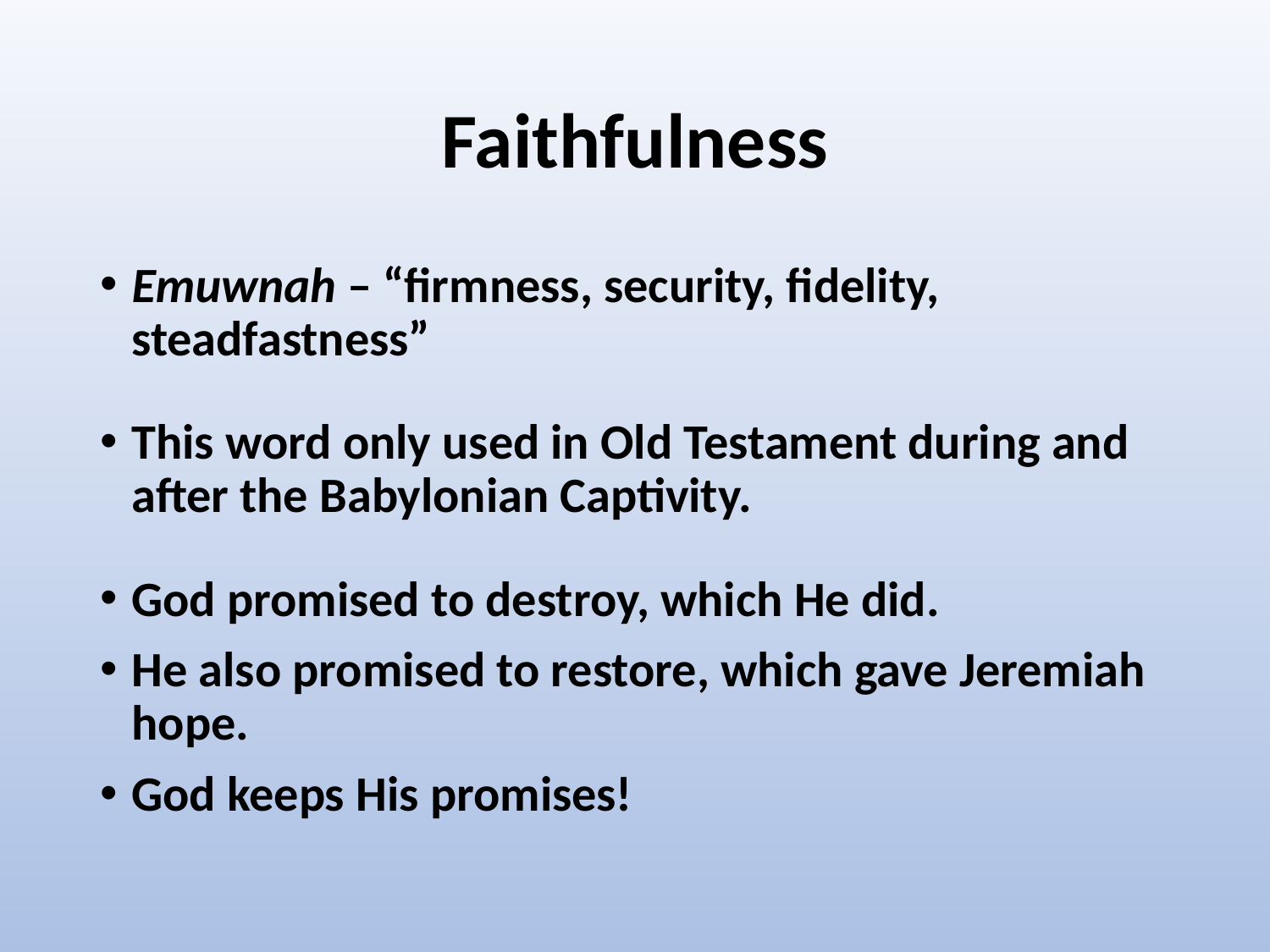

# Faithfulness
Emuwnah – “firmness, security, fidelity, steadfastness”

This word only used in Old Testament during and after the Babylonian Captivity.

God promised to destroy, which He did.
He also promised to restore, which gave Jeremiah hope.
God keeps His promises!